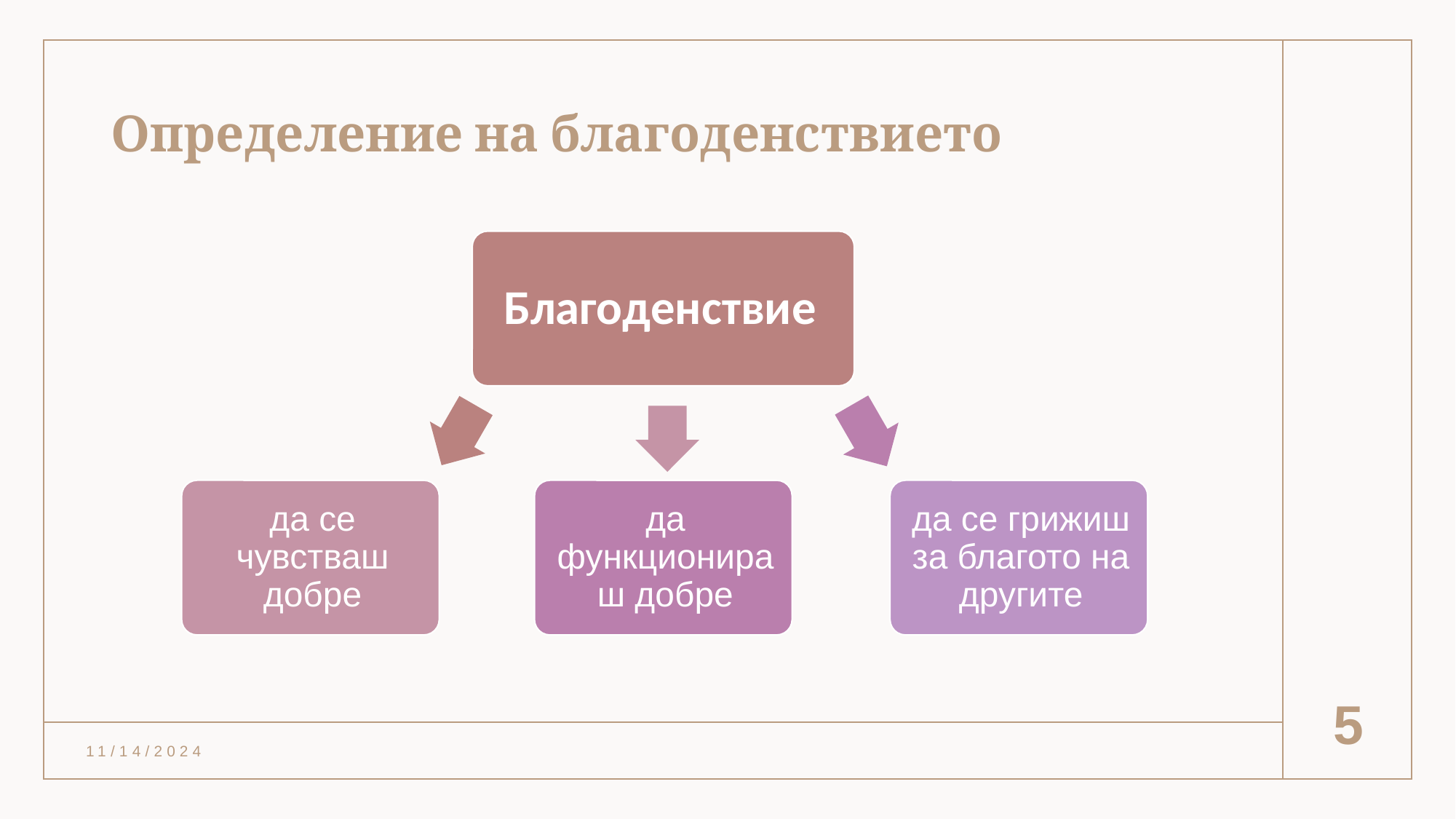

# Определение на благоденствието
Благоденствие

да се чувстваш добре

да функционираш добре

да се грижиш за благото на другите
5
11/14/2024